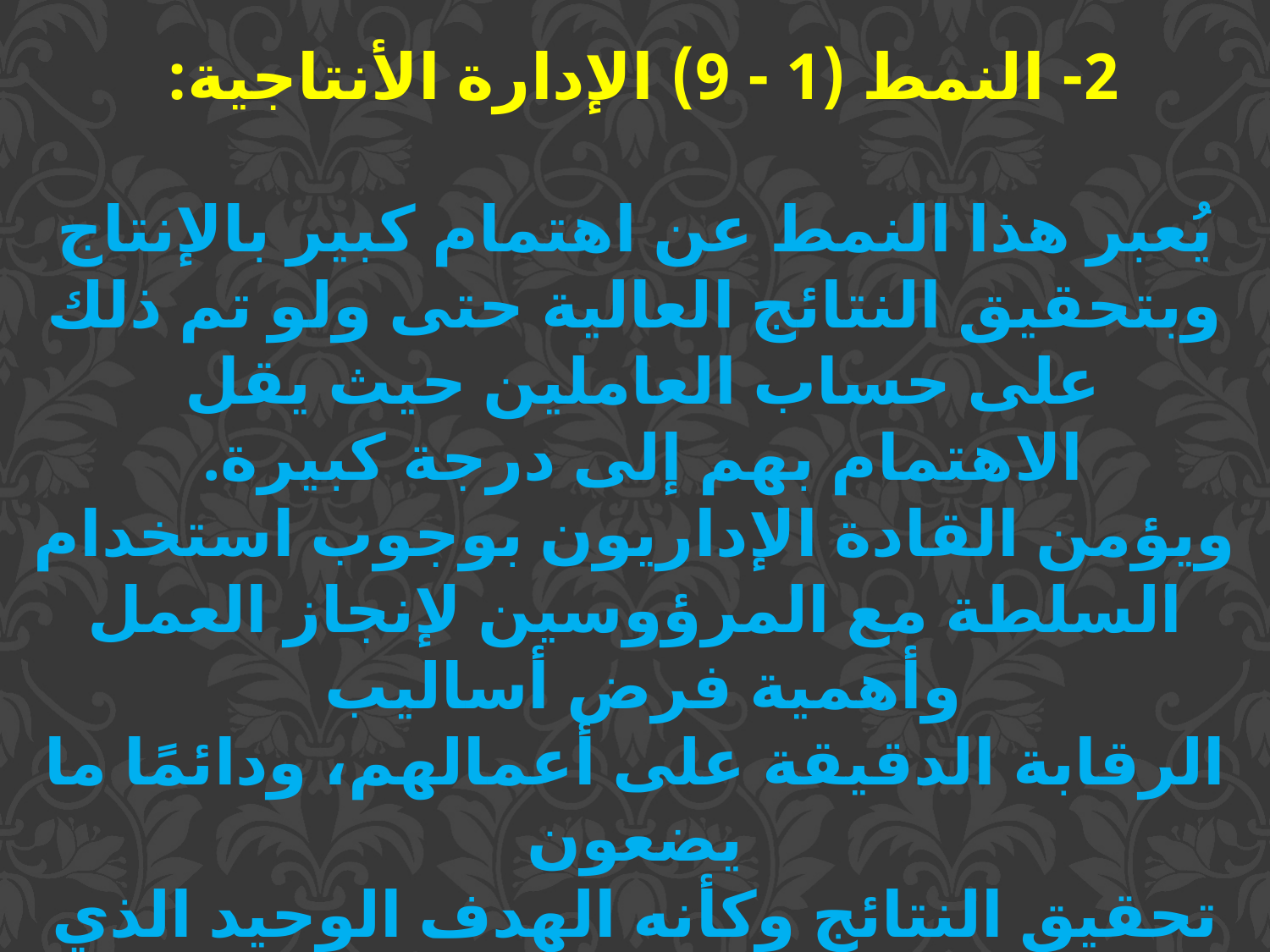

2- النمط (1 - 9) الإدارة الأنتاجية:

يُعبر هذا النمط عن اهتمام كبير بالإنتاج وبتحقيق النتائج العالية حتى ولو تم ذلك على حساب العاملين حيث يقل
الاهتمام بهم إلى درجة كبيرة.
ويؤمن القادة الإداريون بوجوب استخدام السلطة مع المرؤوسين لإنجاز العمل وأهمية فرض أساليب
الرقابة الدقيقة على أعمالهم، ودائمًا ما يضعون
 تحقيق النتائج وكأنه الهدف الوحيد الذي
يسعون إليه حتى ولو تم ذلك على حساب
العاملين ومشاعرهم.